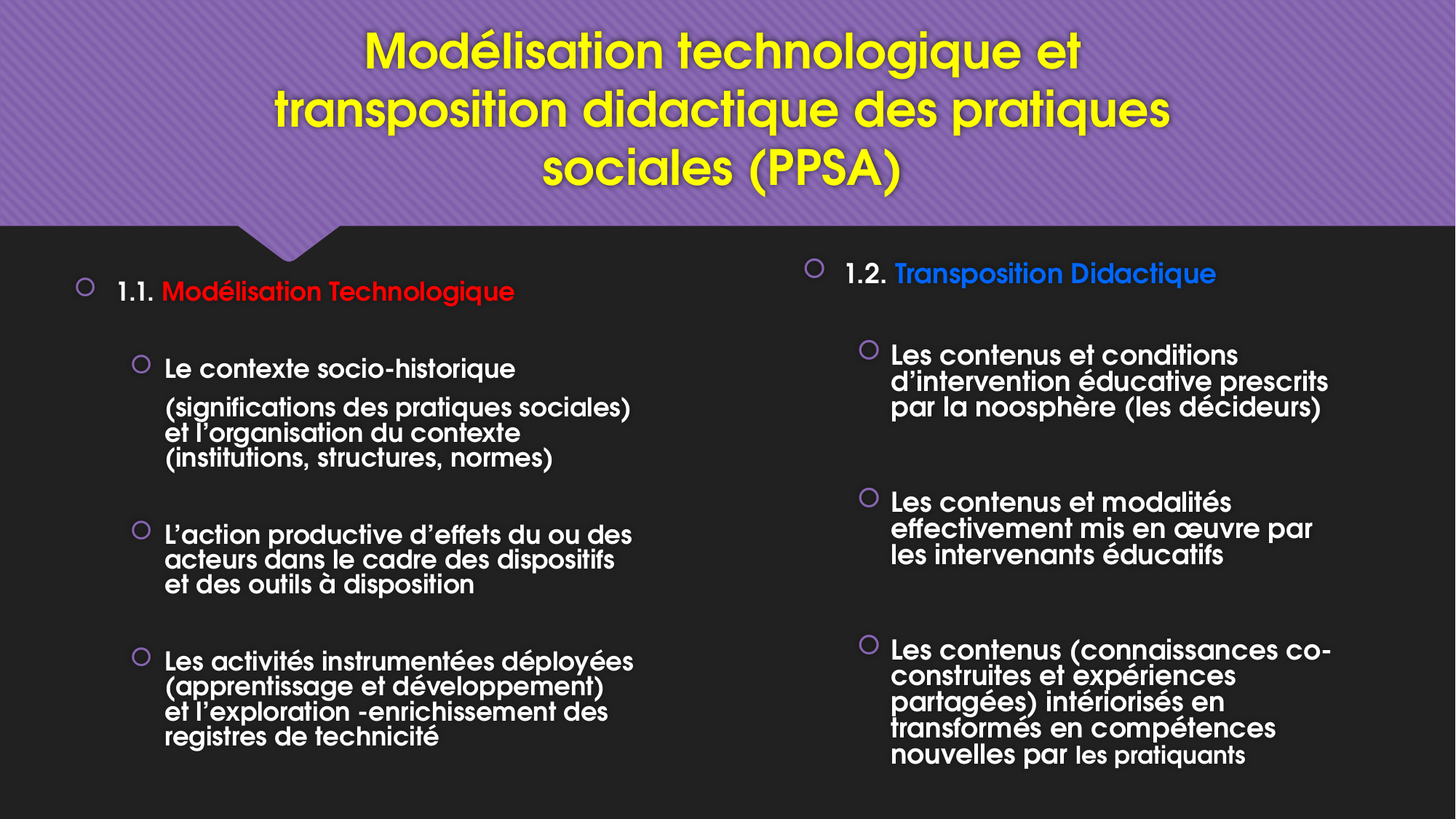

# Modélisation technologique et transposition didactique des pratiques sociales (PPSA)
1.2. Transposition Didactique

Les contenus et conditions d’intervention éducative prescrits par la noosphère (les décideurs)

Les contenus et modalités effectivement mis en œuvre par les intervenants éducatifs

Les contenus (connaissances co-construites et expériences partagées) intériorisés en transformés en compétences nouvelles par les pratiquants
1.1. Modélisation Technologique

Le contexte socio-historique
	(significations des pratiques sociales) et l’organisation du contexte (institutions, structures, normes)

L’action productive d’effets du ou des acteurs dans le cadre des dispositifs et des outils à disposition

Les activités instrumentées déployées (apprentissage et développement) et l’exploration -enrichissement des registres de technicité